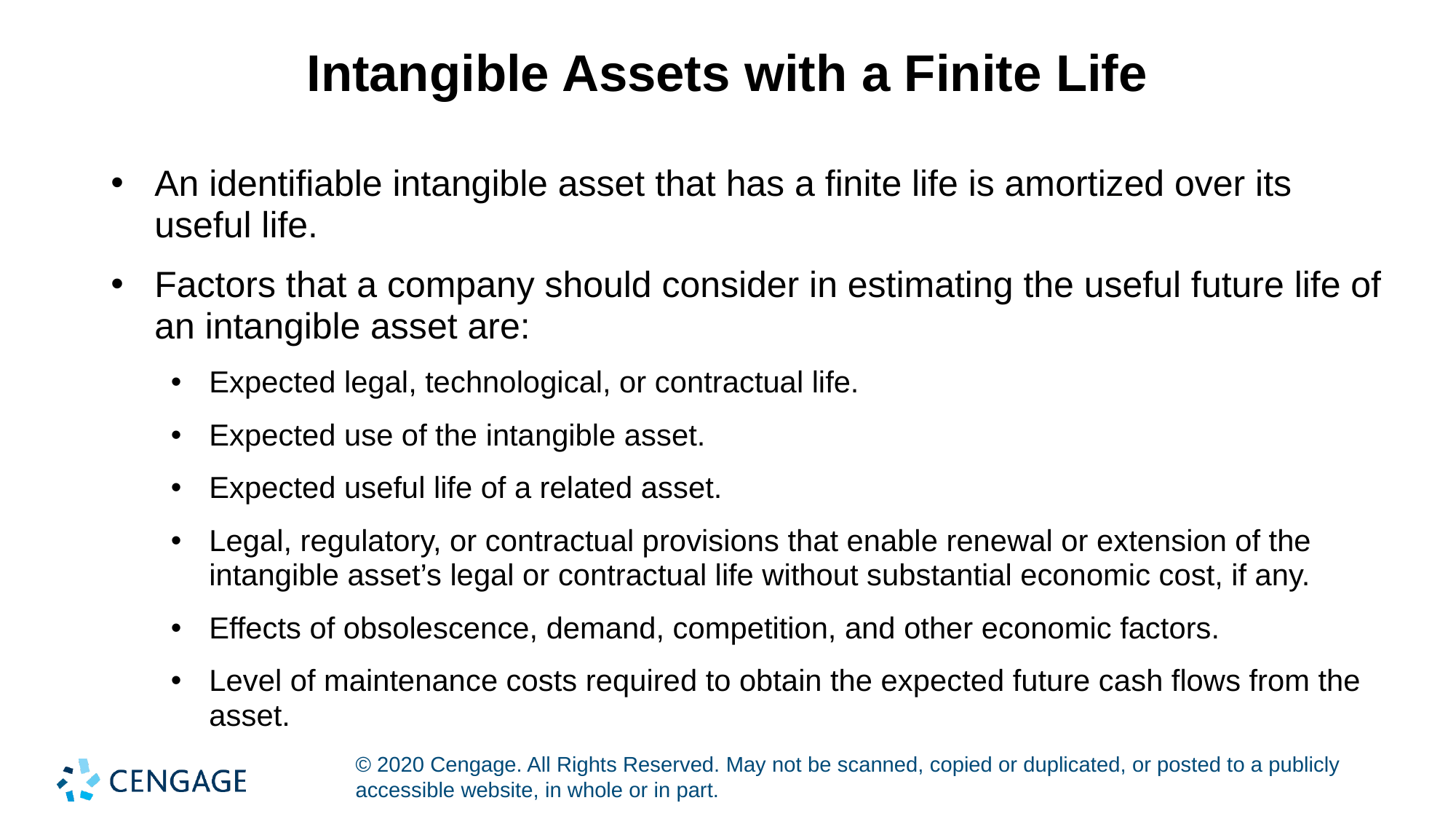

# Intangible Assets with a Finite Life
An identifiable intangible asset that has a finite life is amortized over its useful life.
Factors that a company should consider in estimating the useful future life of an intangible asset are:
Expected legal, technological, or contractual life.
Expected use of the intangible asset.
Expected useful life of a related asset.
Legal, regulatory, or contractual provisions that enable renewal or extension of the intangible asset’s legal or contractual life without substantial economic cost, if any.
Effects of obsolescence, demand, competition, and other economic factors.
Level of maintenance costs required to obtain the expected future cash flows from the asset.